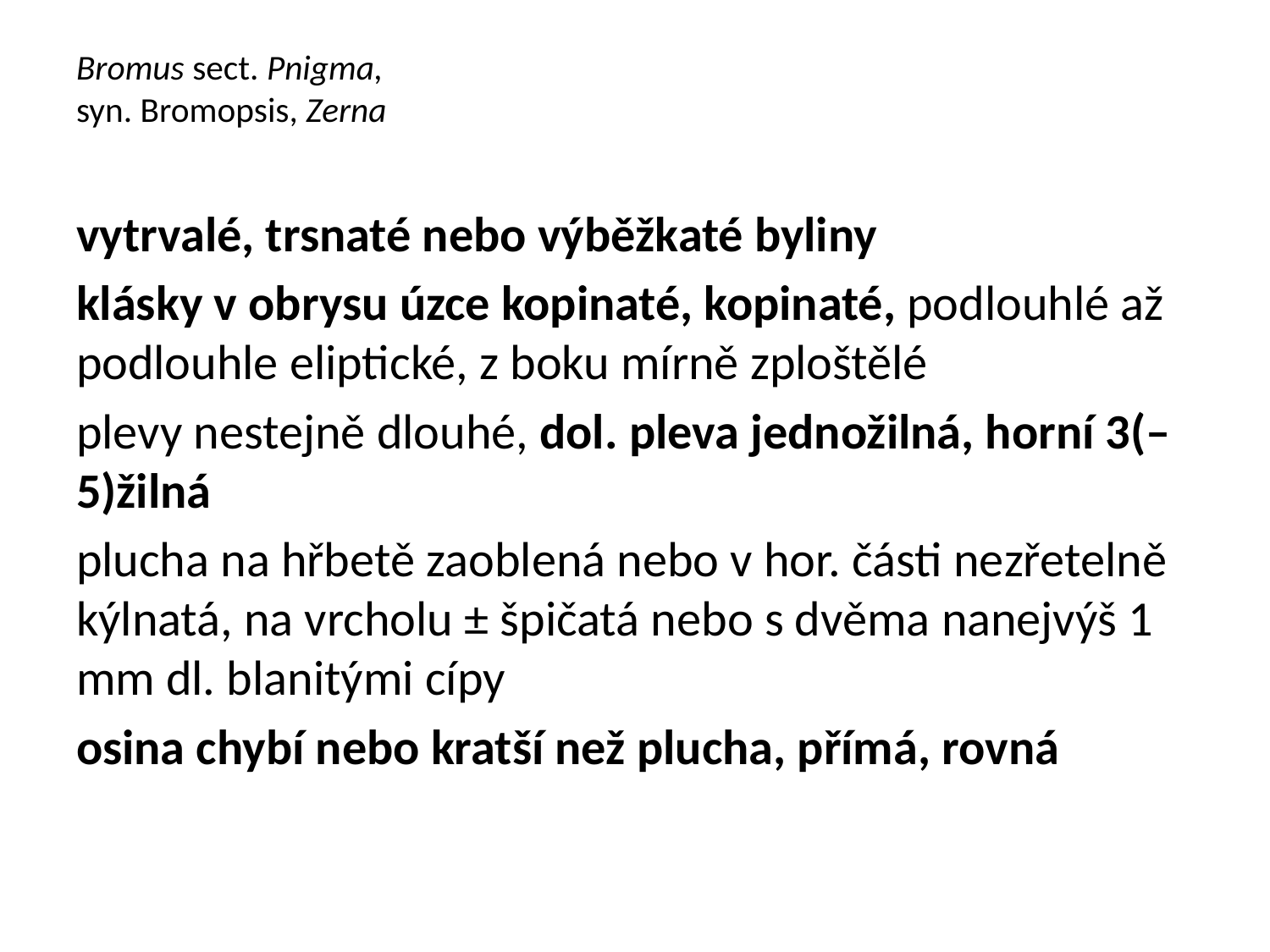

# Bromus sect. Pnigma, syn. Bromopsis, Zerna
vytrvalé, trsnaté nebo výběžkaté byliny
klásky v obrysu úzce kopinaté, kopinaté, podlouhlé až podlouhle eliptické, z boku mírně zploštělé
plevy nestejně dlouhé, dol. pleva jednožilná, horní 3(–5)žilná
plucha na hřbetě zaoblená nebo v hor. části nezřetelně kýlnatá, na vrcholu ± špičatá nebo s dvěma nanejvýš 1 mm dl. blanitými cípy
osina chybí nebo kratší než plucha, přímá, rovná